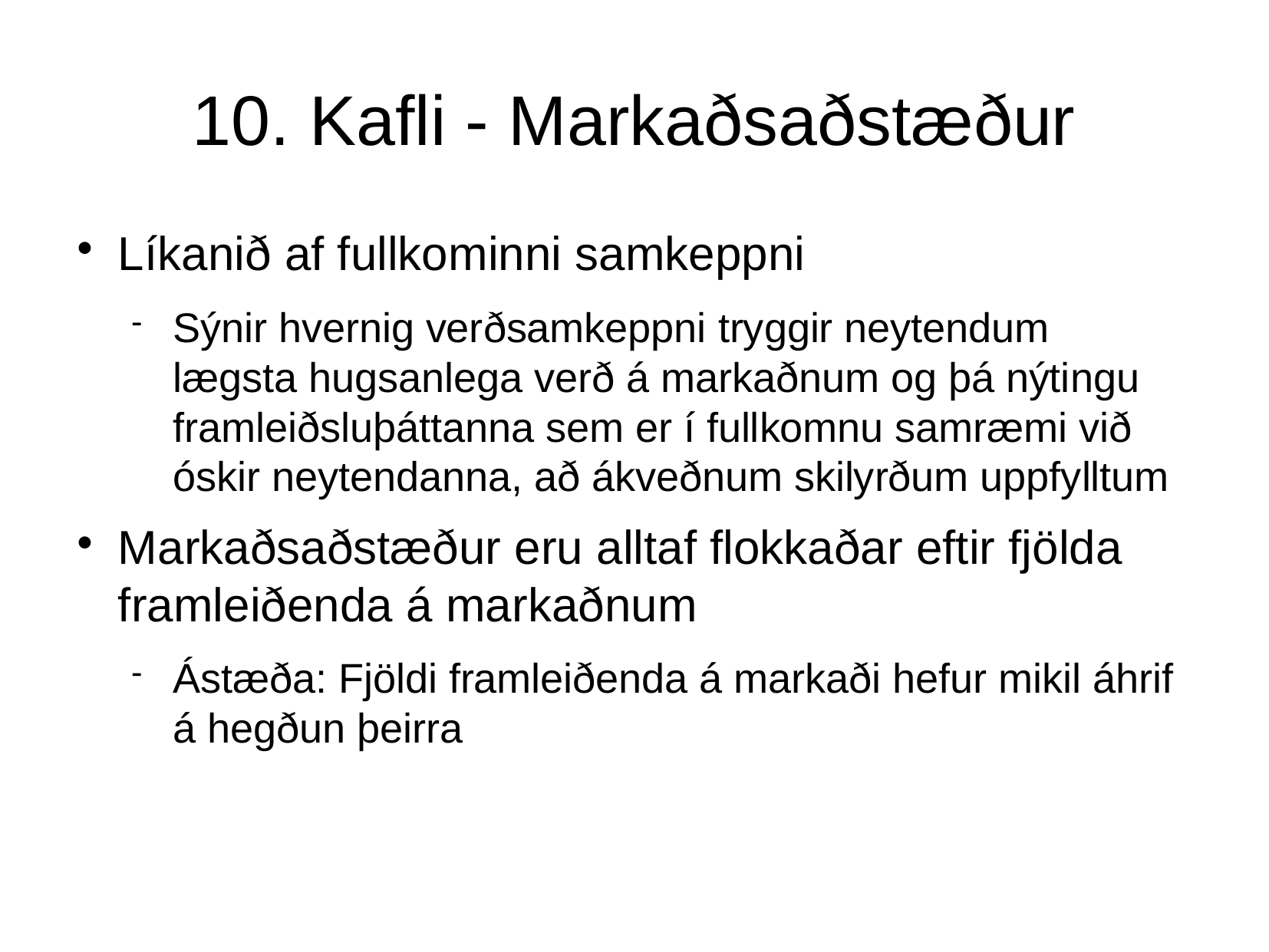

10. Kafli - Markaðsaðstæður
Líkanið af fullkominni samkeppni
Sýnir hvernig verðsamkeppni tryggir neytendum lægsta hugsanlega verð á markaðnum og þá nýtingu framleiðsluþáttanna sem er í fullkomnu samræmi við óskir neytendanna, að ákveðnum skilyrðum uppfylltum
Markaðsaðstæður eru alltaf flokkaðar eftir fjölda framleiðenda á markaðnum
Ástæða: Fjöldi framleiðenda á markaði hefur mikil áhrif á hegðun þeirra